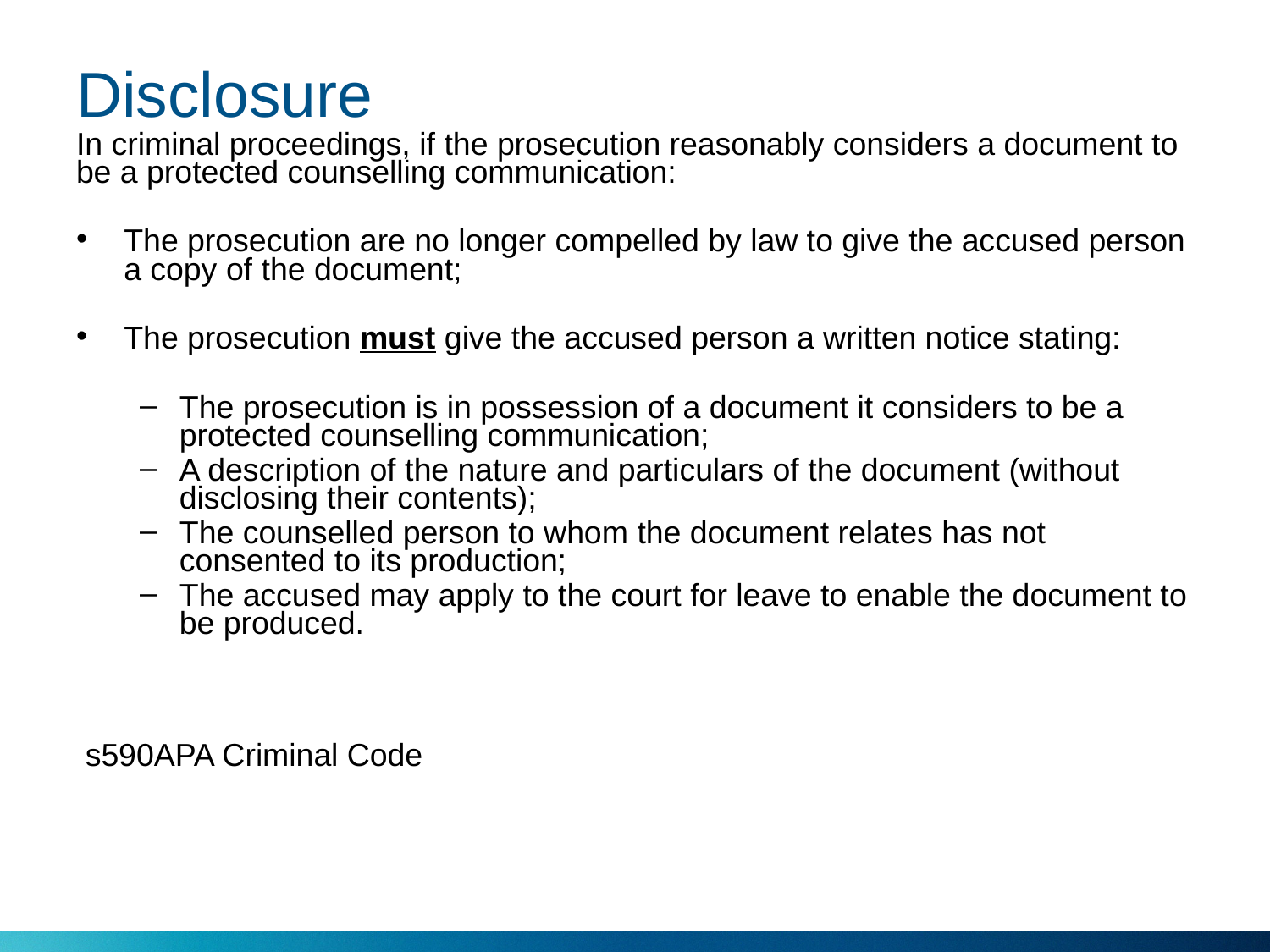

# Disclosure
In criminal proceedings, if the prosecution reasonably considers a document to be a protected counselling communication:

The prosecution are no longer compelled by law to give the accused person a copy of the document;

The prosecution must give the accused person a written notice stating:

The prosecution is in possession of a document it considers to be a protected counselling communication;
A description of the nature and particulars of the document (without disclosing their contents);
The counselled person to whom the document relates has not consented to its production;
The accused may apply to the court for leave to enable the document to be produced.

s590APA Criminal Code